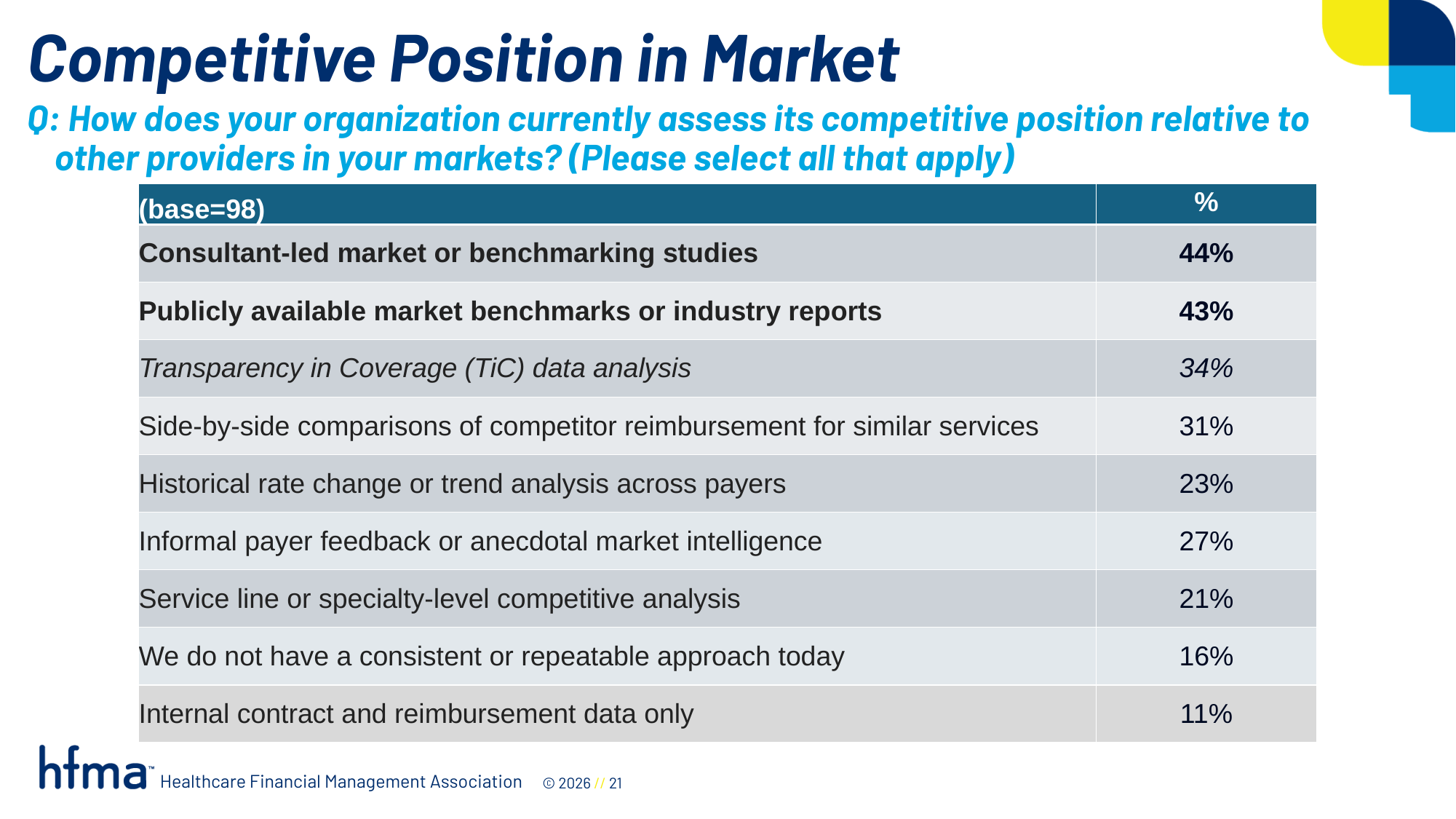

Competitive Position in Market
Q: How does your organization currently assess its competitive position relative to other providers in your markets? (Please select all that apply)

| (base=98) | % |
| --- | --- |
| Consultant-led market or benchmarking studies | 44% |
| Publicly available market benchmarks or industry reports | 43% |
| Transparency in Coverage (TiC) data analysis | 34% |
| Side-by-side comparisons of competitor reimbursement for similar services | 31% |
| Historical rate change or trend analysis across payers | 23% |
| Informal payer feedback or anecdotal market intelligence | 27% |
| Service line or specialty-level competitive analysis | 21% |
| We do not have a consistent or repeatable approach today | 16% |
| Internal contract and reimbursement data only | 11% |